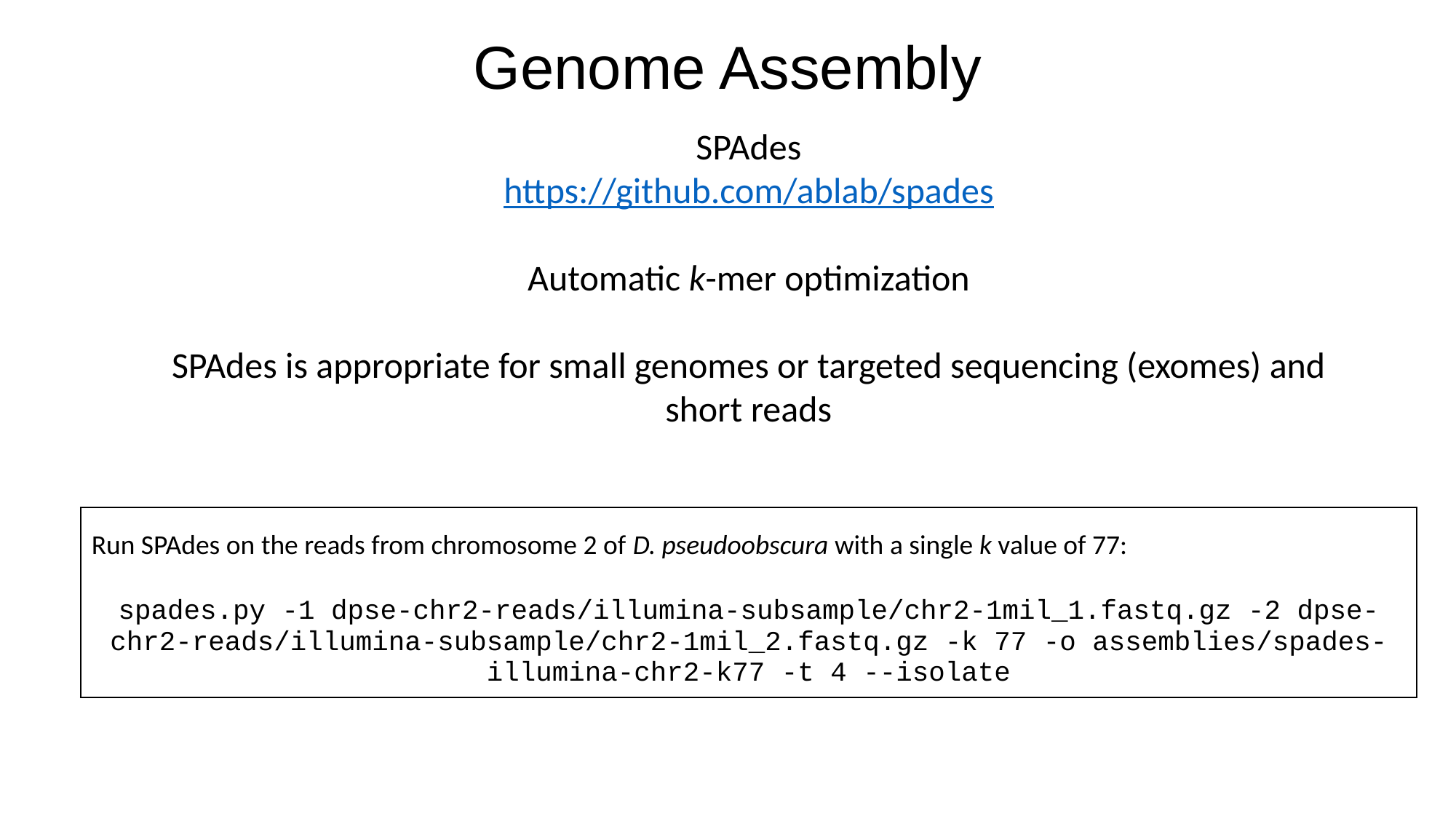

# Genome Assembly
SPAdes
https://github.com/ablab/spades

Automatic k-mer optimization

SPAdes is appropriate for small genomes or targeted sequencing (exomes) and short reads
| Run SPAdes on the reads from chromosome 2 of D. pseudoobscura with a single k value of 77: |
| --- |
| spades.py -1 dpse-chr2-reads/illumina-subsample/chr2-1mil\_1.fastq.gz -2 dpse-chr2-reads/illumina-subsample/chr2-1mil\_2.fastq.gz -k 77 -o assemblies/spades-illumina-chr2-k77 -t 4 --isolate |